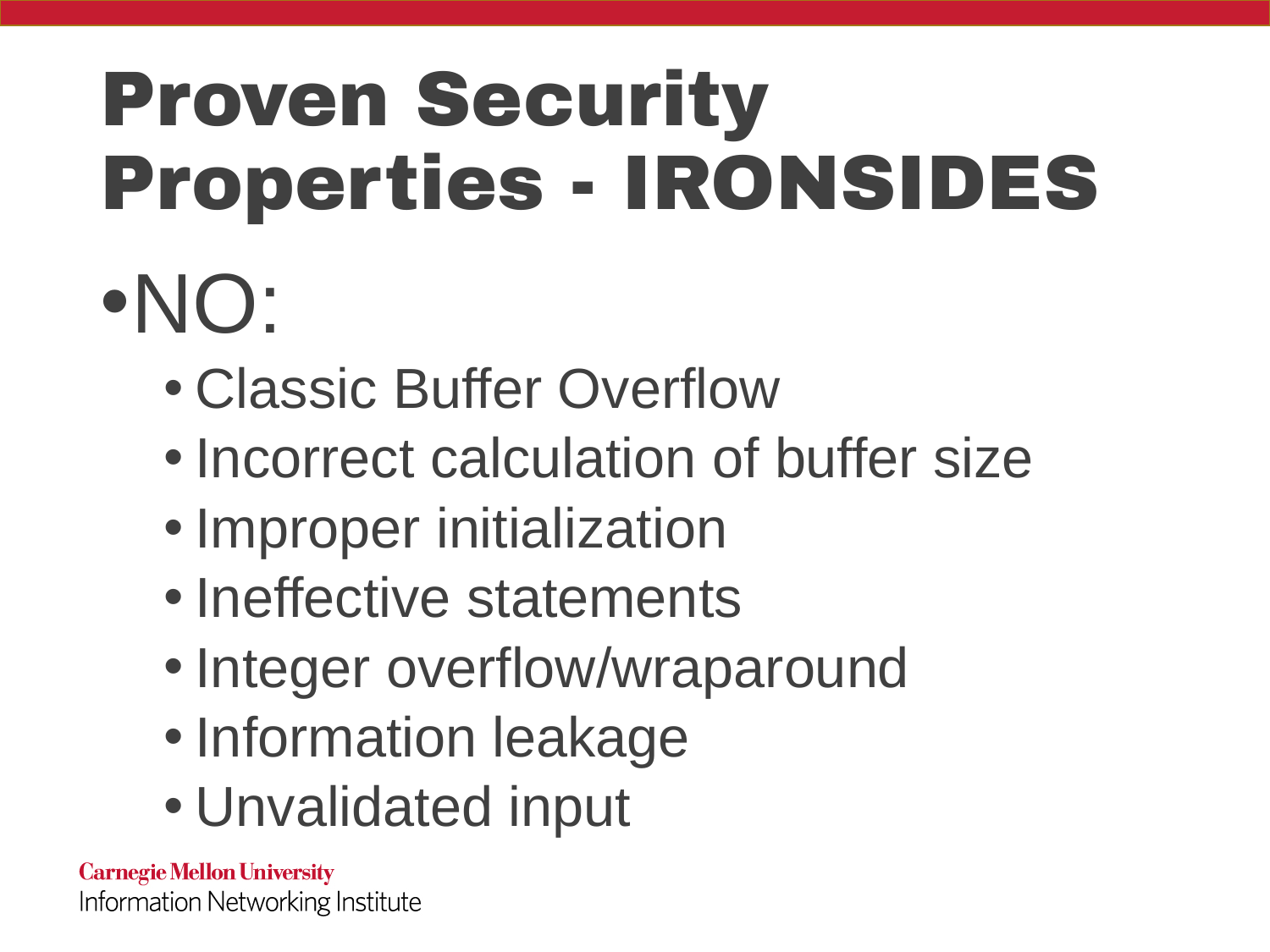

# Proven Security Properties - IRONSIDES
NO:
Classic Buffer Overflow
Incorrect calculation of buffer size
Improper initialization
Ineffective statements
Integer overflow/wraparound
Information leakage
Unvalidated input